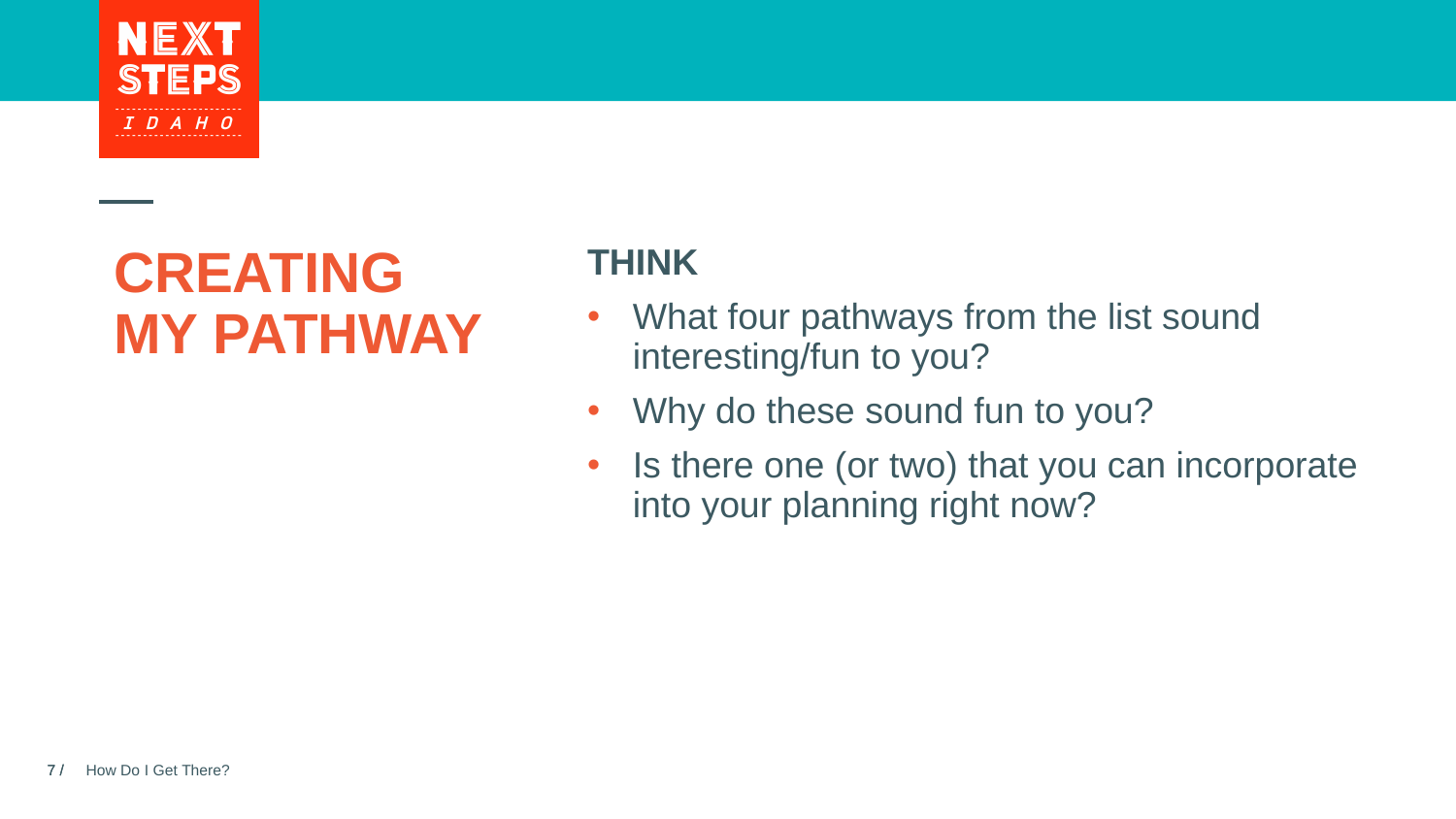

# CREATING MY PATHWAY
THINK
What four pathways from the list sound interesting/fun to you?
Why do these sound fun to you?
Is there one (or two) that you can incorporate into your planning right now?

How Do I Get There?